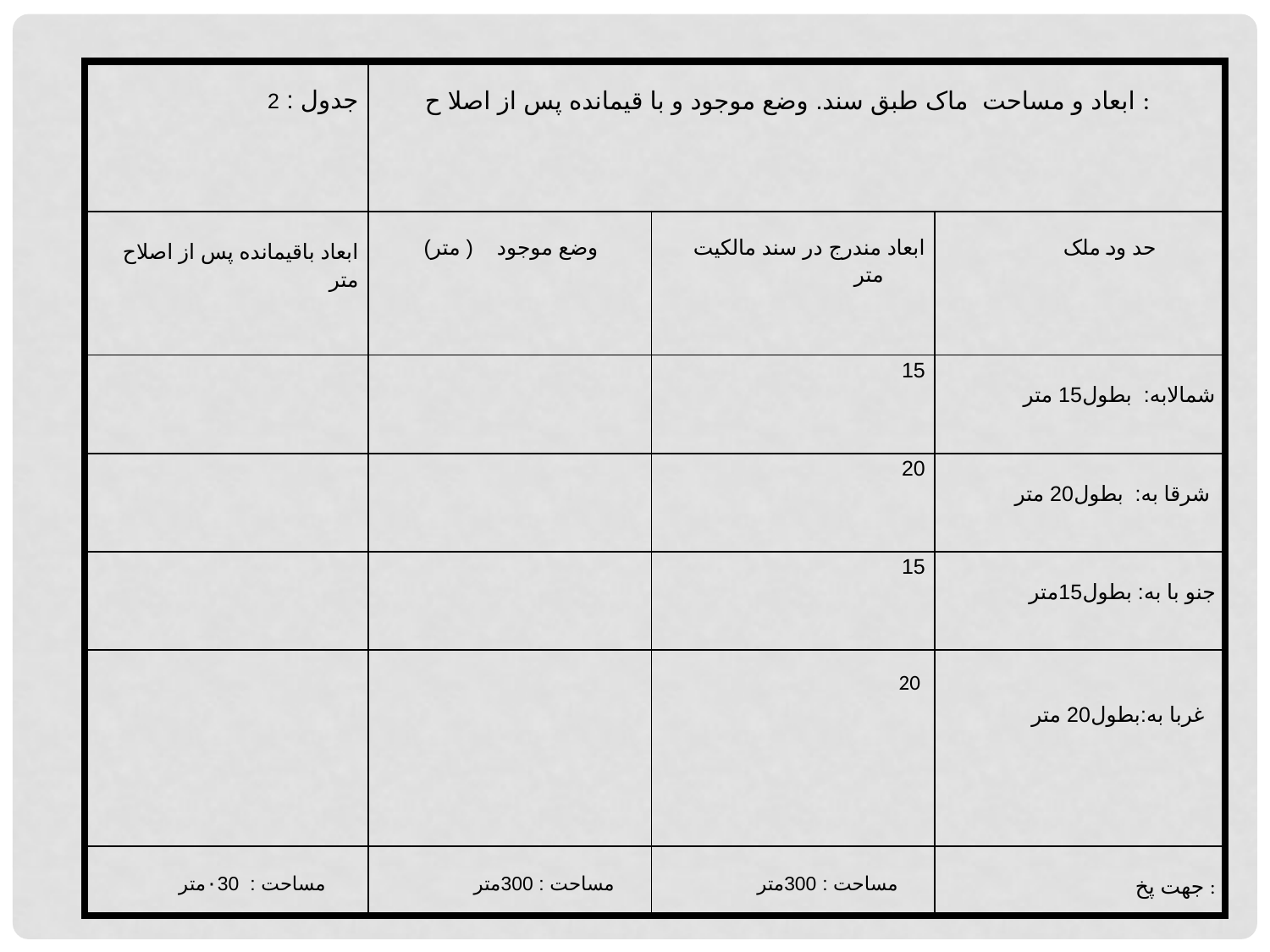

| جدول : 2 | ابعاد و مساحت ماک طبق سند. وضع موجود و با قیمانده پس از اصلا ح : |  |  |
| --- | --- | --- | --- |
| ابعاد باقیمانده پس از اصلاح متر | وضع موجود ( متر) | ابعاد مندرج در سند مالکیت متر | حد ود ملک |
|  |  | 15 | شمالابه: بطول15 متر |
|  |  | 20 | شرقا به: بطول20 متر |
|  |  | 15 | جنو با به: بطول15متر |
|  |  | 20 | غربا به:بطول20 متر |
| مساحت : 30۰متر | مساحت : 300متر | مساحت : 300متر | جهت پخ : |